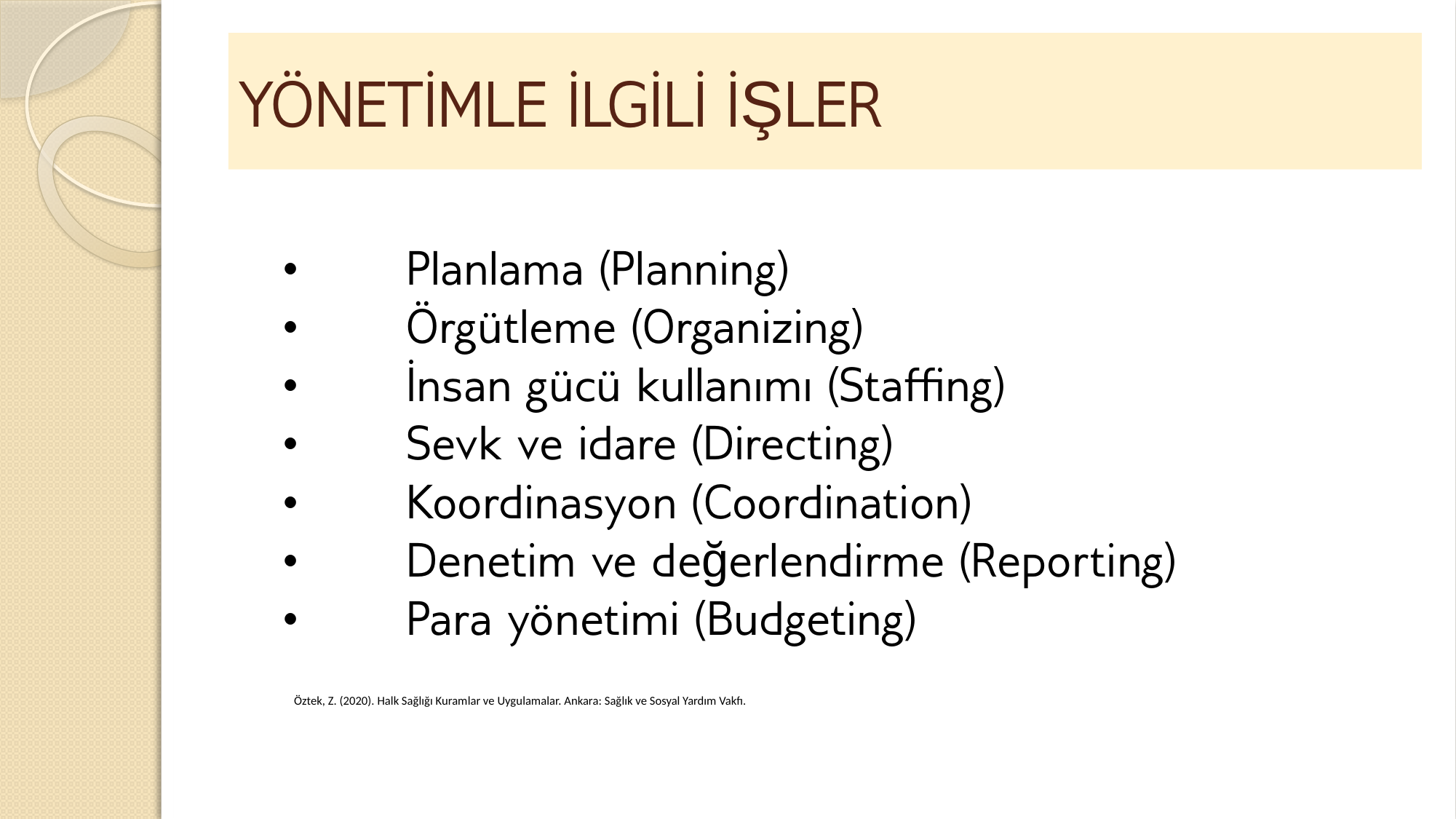

# YÖNETİMLE İLGİLİ İŞLER
•	 Planlama (Planning)
•	 Örgütleme (Organizing)
•	 İnsan gücü kullanımı (Staffing)
•	 Sevk ve idare (Directing)
•	 Koordinasyon (Coordination)
•	 Denetim ve değerlendirme (Reporting)
•	 Para yönetimi (Budgeting)
Öztek, Z. (2020). Halk Sağlığı Kuramlar ve Uygulamalar. Ankara: Sağlık ve Sosyal Yardım Vakfı.